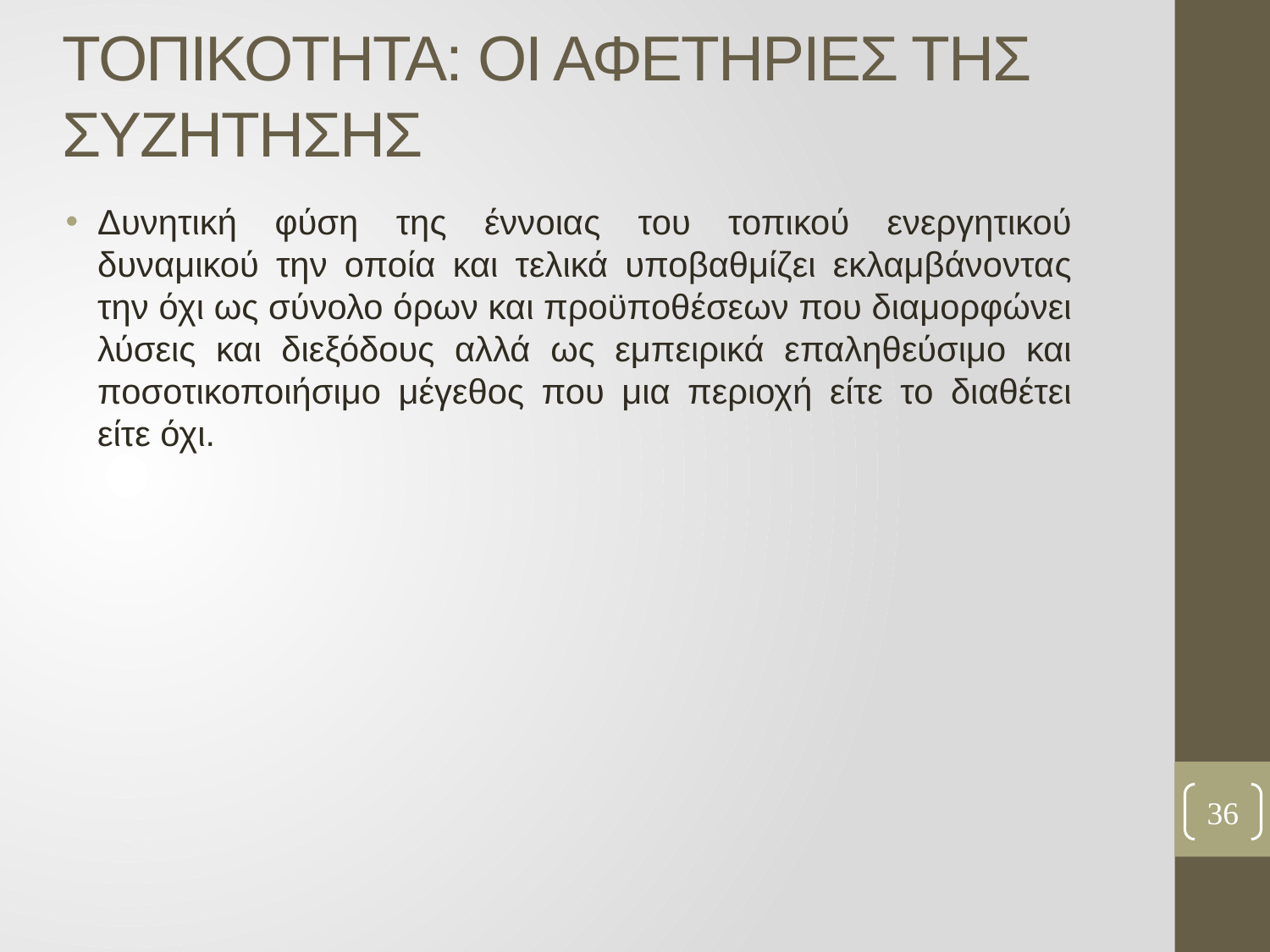

# ΤΟΠΙΚΟΤΗΤΑ: ΟΙ ΑΦΕΤΗΡΙΕΣ ΤΗΣ ΣΥΖΗΤΗΣΗΣ
Δυνητική φύση της έννοιας του τοπικού ενεργητικού δυναμικού την οποία και τελικά υποβαθμίζει εκλαμβάνοντας την όχι ως σύνολο όρων και προϋποθέσεων που διαμορφώνει λύσεις και διεξόδους αλλά ως εμπειρικά επαληθεύσιμο και ποσοτικοποιήσιμο μέγεθος που μια περιοχή είτε το διαθέτει είτε όχι.
36